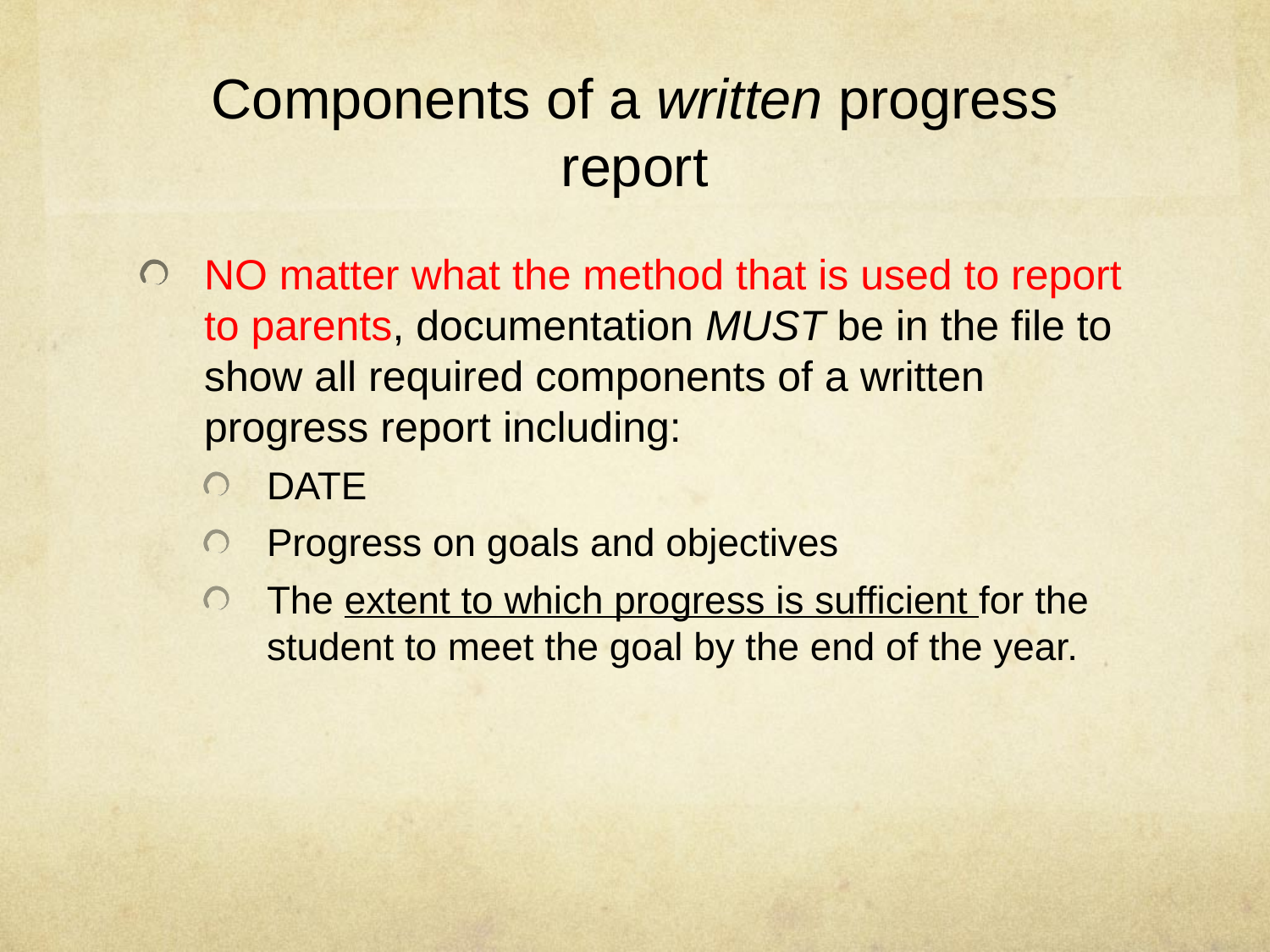

# Components of a written progress report
NO matter what the method that is used to report to parents, documentation MUST be in the file to show all required components of a written progress report including:
DATE
Progress on goals and objectives
The extent to which progress is sufficient for the student to meet the goal by the end of the year.